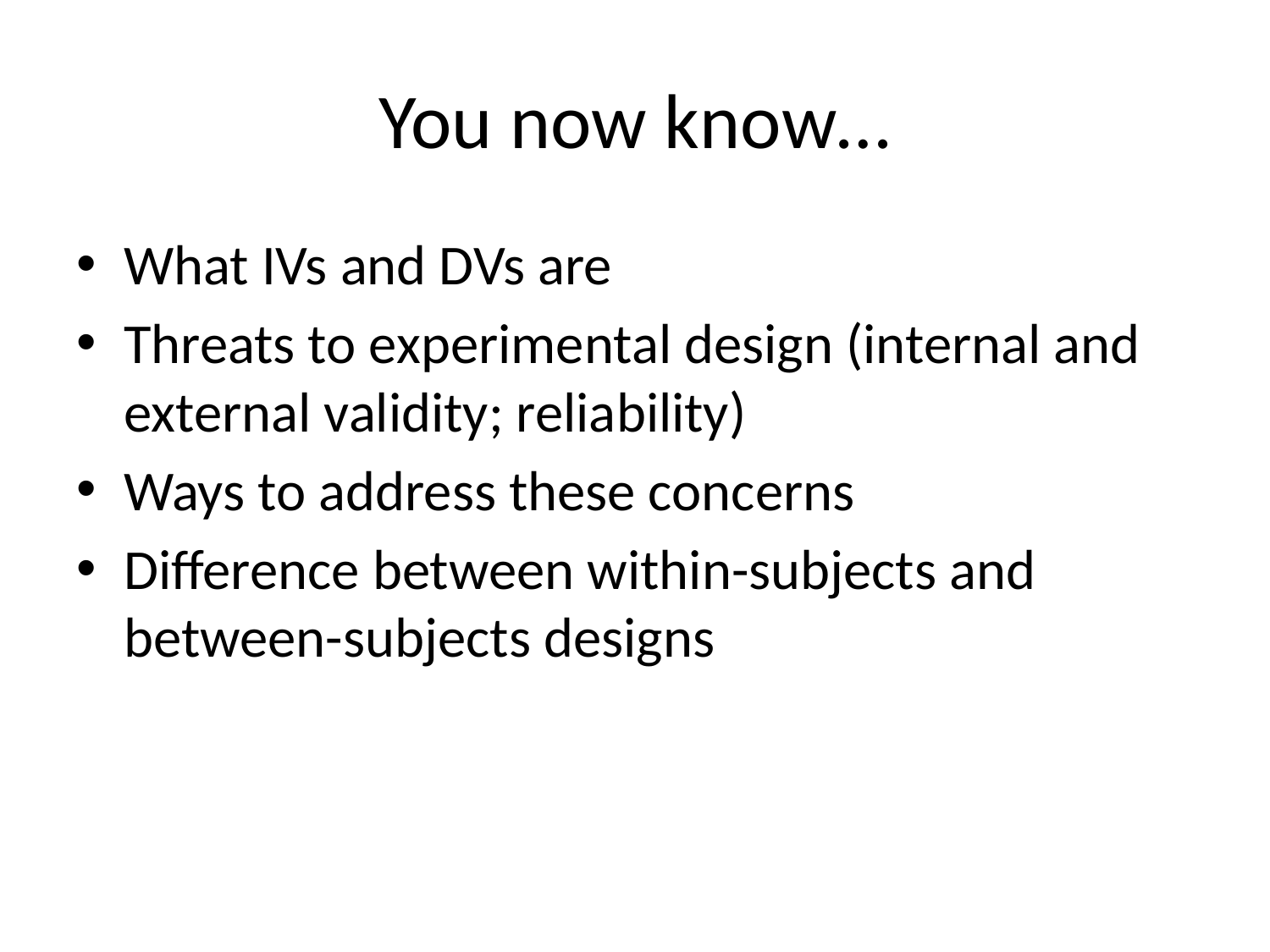

# You now know…
What IVs and DVs are
Threats to experimental design (internal and external validity; reliability)
Ways to address these concerns
Difference between within-subjects and between-subjects designs